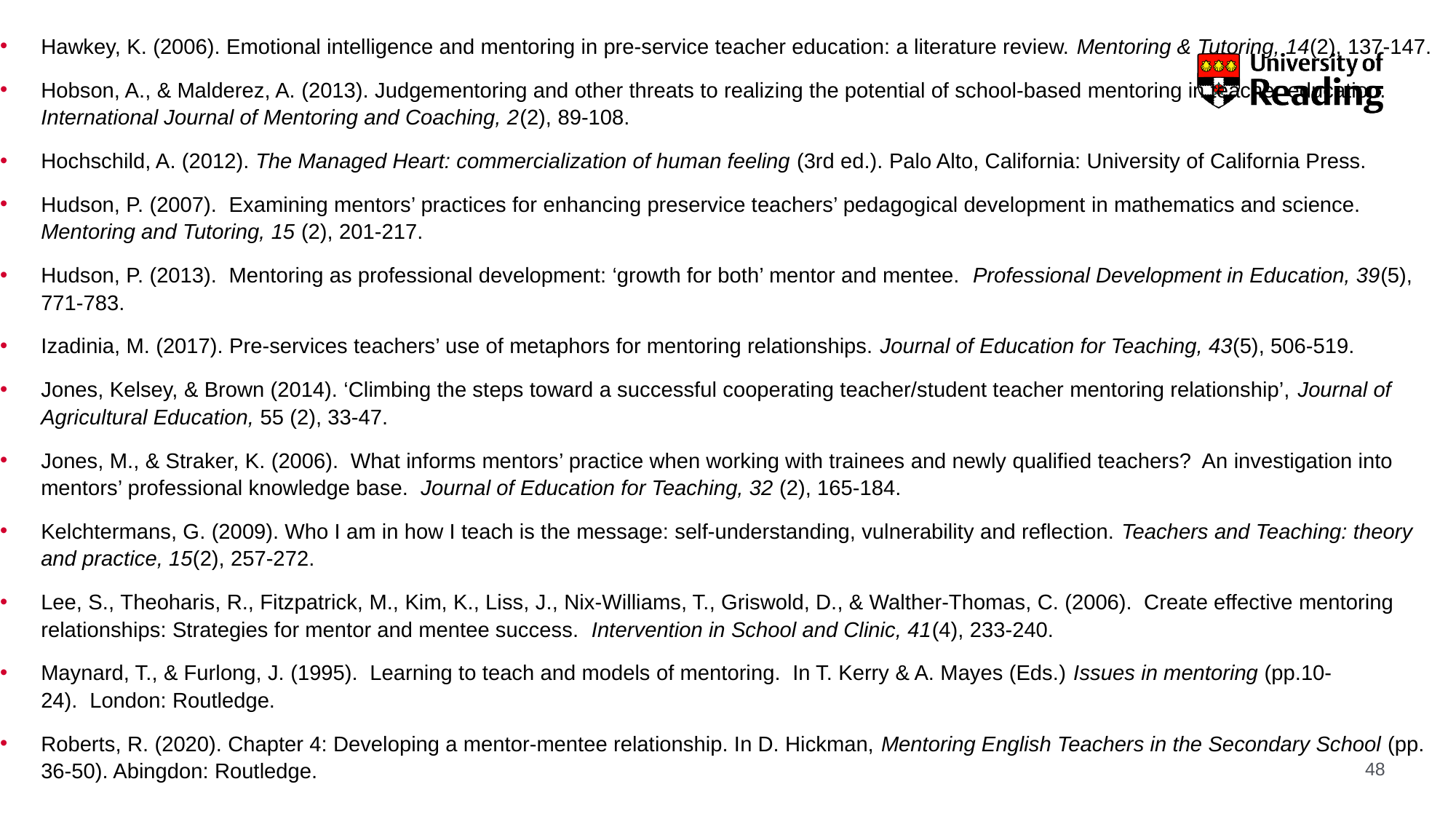

Hawkey, K. (2006). Emotional intelligence and mentoring in pre-service teacher education: a literature review. Mentoring & Tutoring, 14(2), 137-147.
Hobson, A., & Malderez, A. (2013). Judgementoring and other threats to realizing the potential of school-based mentoring in teacher education. International Journal of Mentoring and Coaching, 2(2), 89-108.
Hochschild, A. (2012). The Managed Heart: commercialization of human feeling (3rd ed.). Palo Alto, California: University of California Press.
Hudson, P. (2007).  Examining mentors’ practices for enhancing preservice teachers’ pedagogical development in mathematics and science.  Mentoring and Tutoring, 15 (2), 201-217.
Hudson, P. (2013).  Mentoring as professional development: ‘growth for both’ mentor and mentee.  Professional Development in Education, 39(5), 771-783.
Izadinia, M. (2017). Pre-services teachers’ use of metaphors for mentoring relationships. Journal of Education for Teaching, 43(5), 506-519.
Jones, Kelsey, & Brown (2014). ‘Climbing the steps toward a successful cooperating teacher/student teacher mentoring relationship’, Journal of Agricultural Education, 55 (2), 33-47. ​
Jones, M., & Straker, K. (2006).  What informs mentors’ practice when working with trainees and newly qualified teachers?  An investigation into mentors’ professional knowledge base.  Journal of Education for Teaching, 32 (2), 165-184.
Kelchtermans, G. (2009). Who I am in how I teach is the message: self-understanding, vulnerability and reflection. Teachers and Teaching: theory and practice, 15(2), 257-272.
Lee, S., Theoharis, R., Fitzpatrick, M., Kim, K., Liss, J., Nix-Williams, T., Griswold, D., & Walther-Thomas, C. (2006).  Create effective mentoring relationships: Strategies for mentor and mentee success.  Intervention in School and Clinic, 41(4), 233-240.​
Maynard, T., & Furlong, J. (1995).  Learning to teach and models of mentoring.  In T. Kerry & A. Mayes (Eds.) Issues in mentoring (pp.10-24).  London: Routledge.  ​
Roberts, R. (2020). Chapter 4: Developing a mentor-mentee relationship. In D. Hickman, Mentoring English Teachers in the Secondary School (pp. 36-50). Abingdon: Routledge.  ​

48